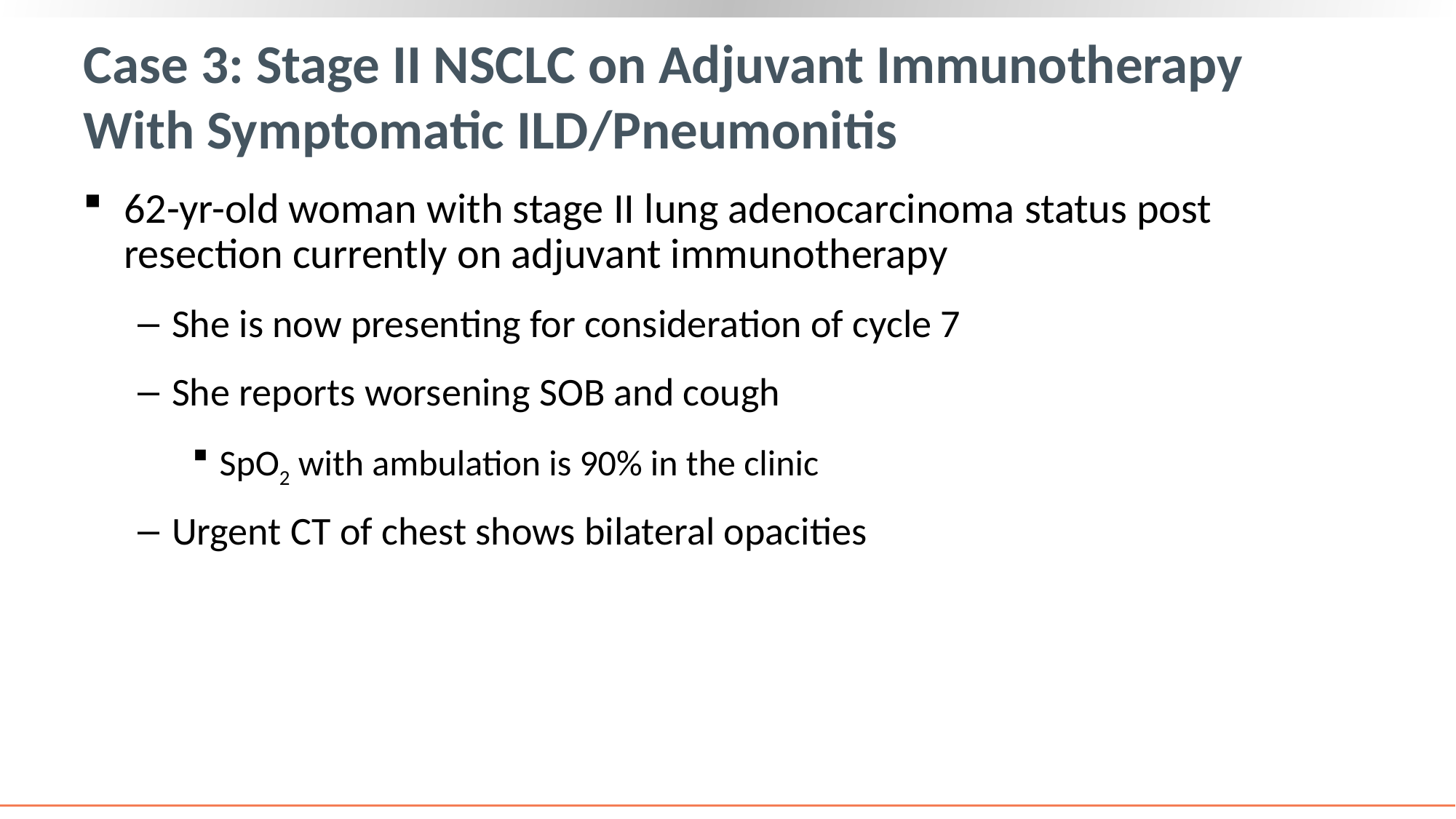

# Case 3: Stage II NSCLC on Adjuvant Immunotherapy With Symptomatic ILD/Pneumonitis
62-yr-old woman with stage II lung adenocarcinoma status post resection currently on adjuvant immunotherapy
She is now presenting for consideration of cycle 7
She reports worsening SOB and cough
SpO2 with ambulation is 90% in the clinic
Urgent CT of chest shows bilateral opacities